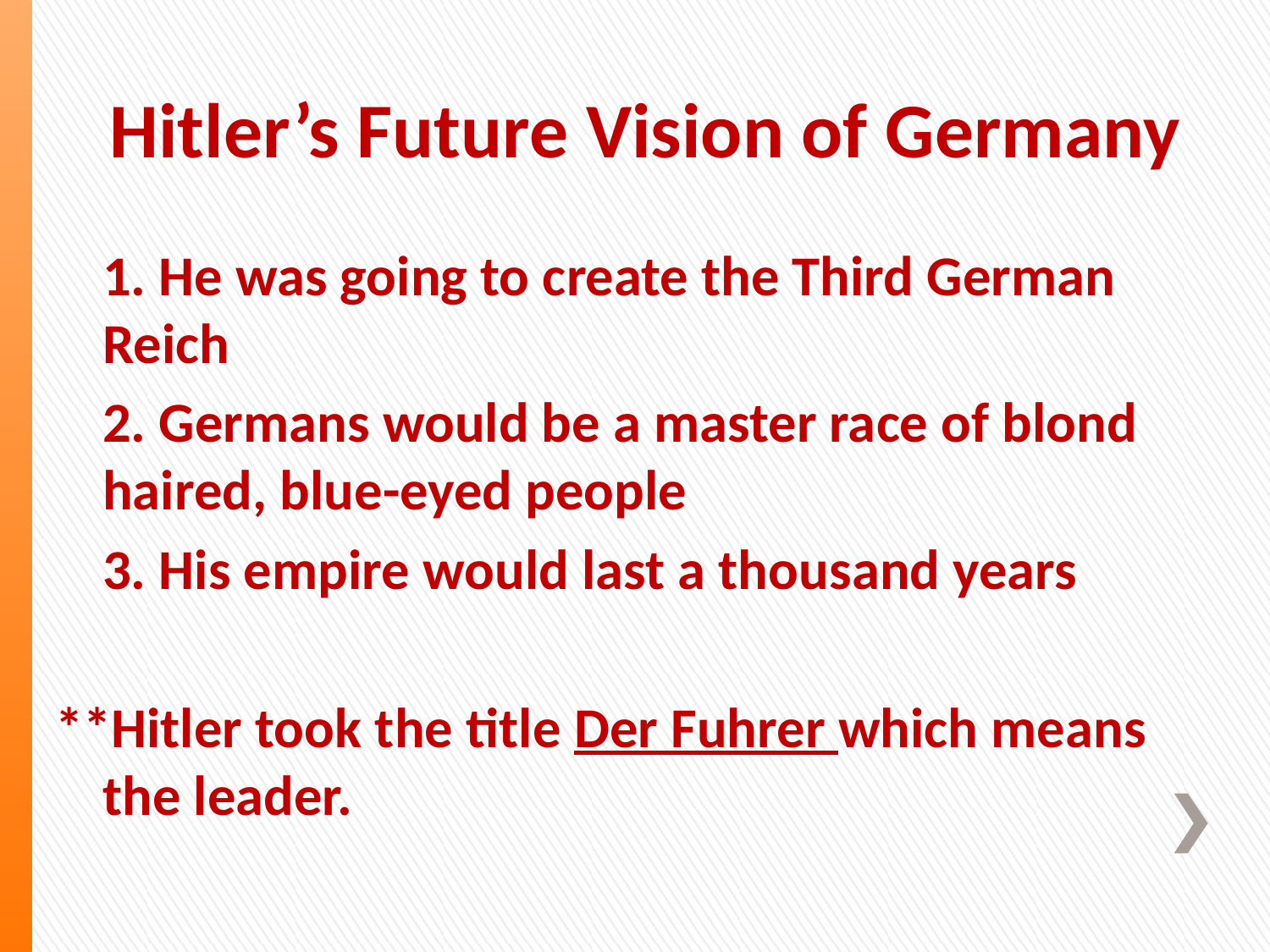

# Hitler’s Future Vision of Germany
	1. He was going to create the Third German Reich
	2. Germans would be a master race of blond haired, blue-eyed people
	3. His empire would last a thousand years

**Hitler took the title Der Fuhrer which means the leader.